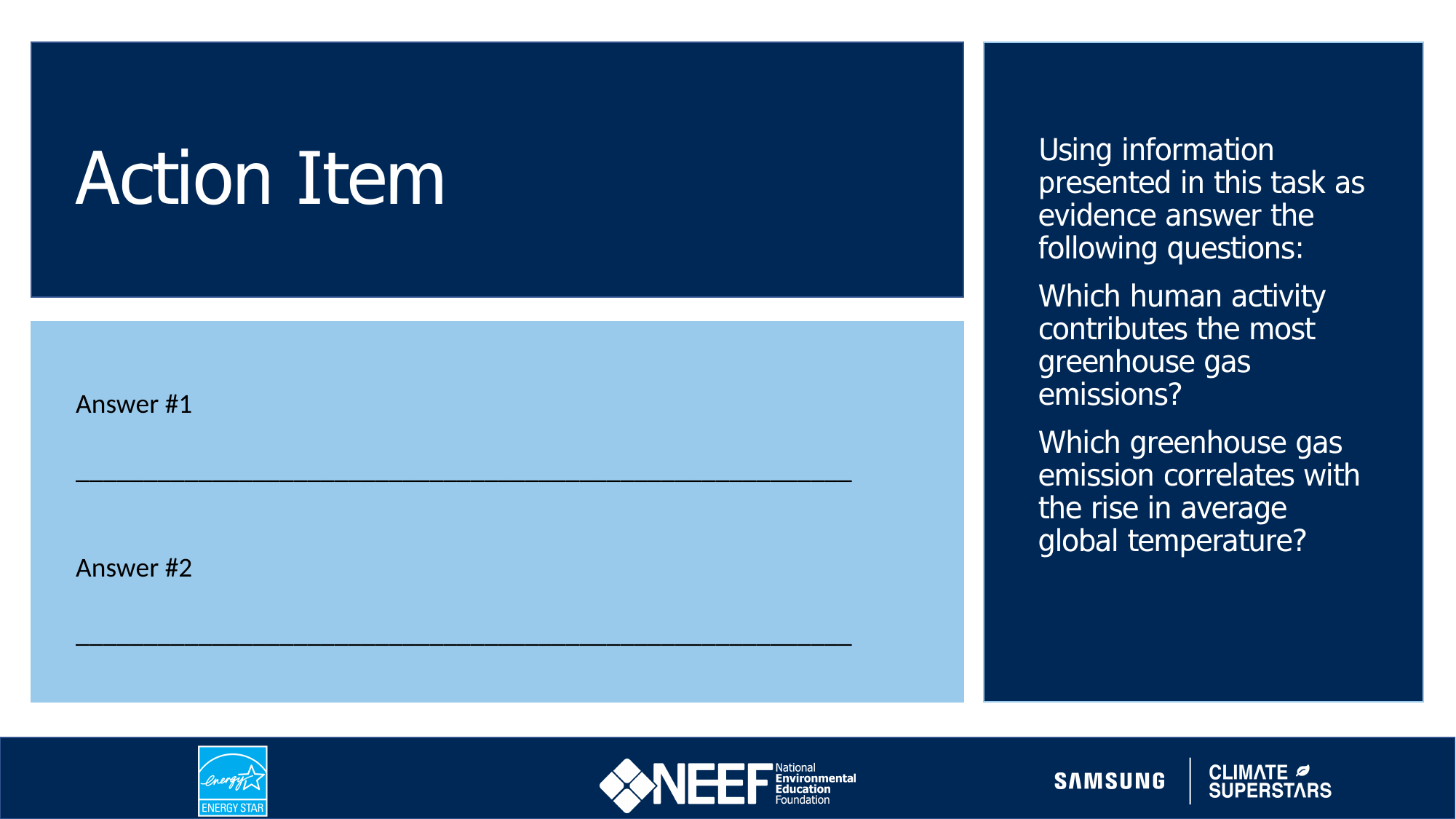

Using information presented in this task as evidence answer the following questions:
Which human activity contributes the most greenhouse gas emissions?
Which greenhouse gas emission correlates with the rise in average global temperature?
Action Item
Answer #1

_________________________________________________________

Answer #2

_________________________________________________________